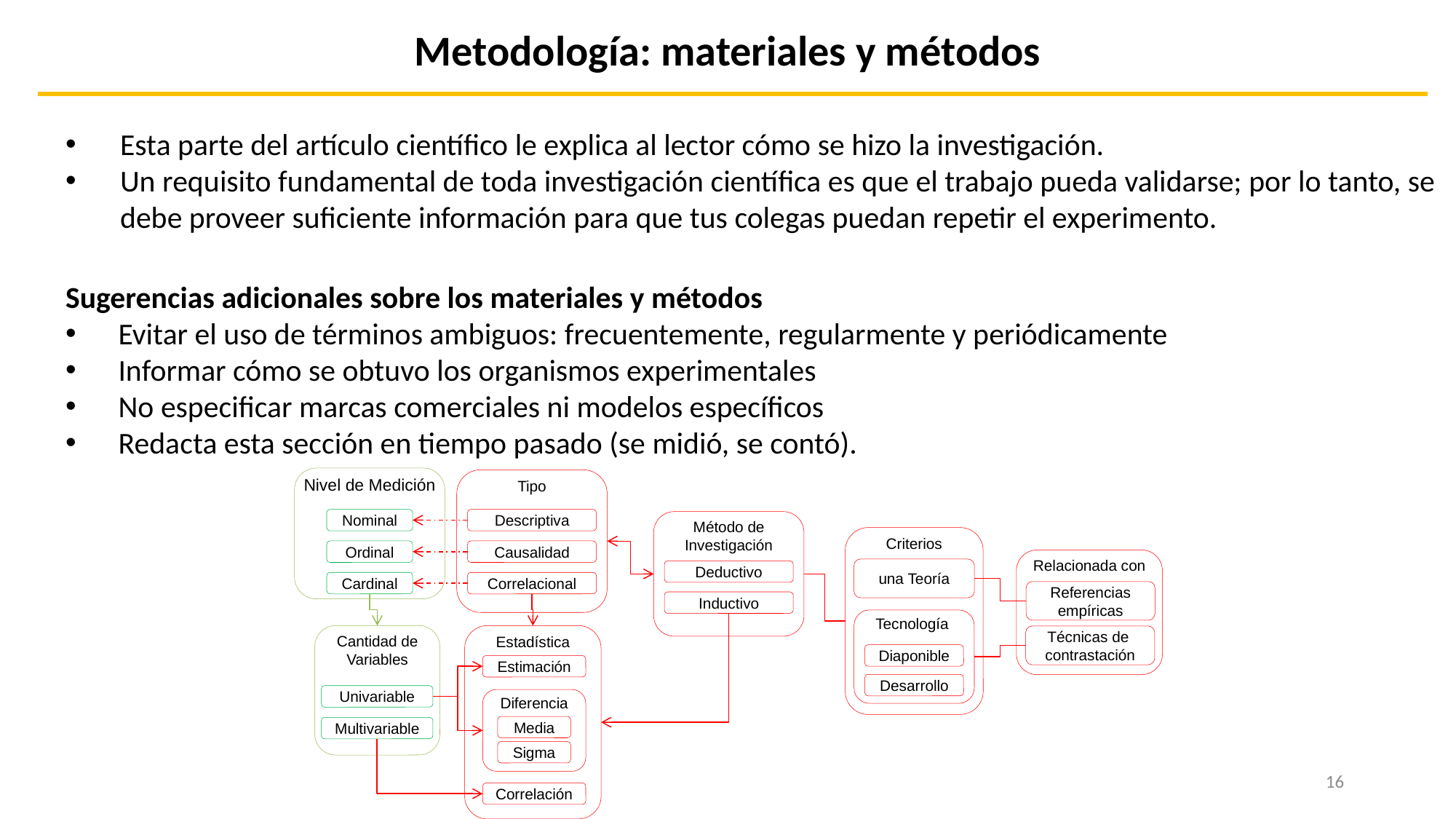

Metodología: materiales y métodos

Esta parte del artículo científico le explica al lector cómo se hizo la investigación.
Un requisito fundamental de toda investigación científica es que el trabajo pueda validarse; por lo tanto, se debe proveer suficiente información para que tus colegas puedan repetir el experimento.

Sugerencias adicionales sobre los materiales y métodos
Evitar el uso de términos ambiguos: frecuentemente, regularmente y periódicamente
Informar cómo se obtuvo los organismos experimentales
No especificar marcas comerciales ni modelos específicos
Redacta esta sección en tiempo pasado (se midió, se contó).
Nivel de Medición
Tipo
Nominal
Descriptiva
Método de Investigación
Criterios
Ordinal
Causalidad
Relacionada con
una Teoría
Deductivo
Cardinal
Correlacional
Referencias empíricas
Inductivo
Tecnología
Estadística
Cantidad de Variables
Técnicas de  contrastación
Diaponible
Estimación
Desarrollo
Univariable
Diferencia
Media
Multivariable
Sigma
16
Correlación